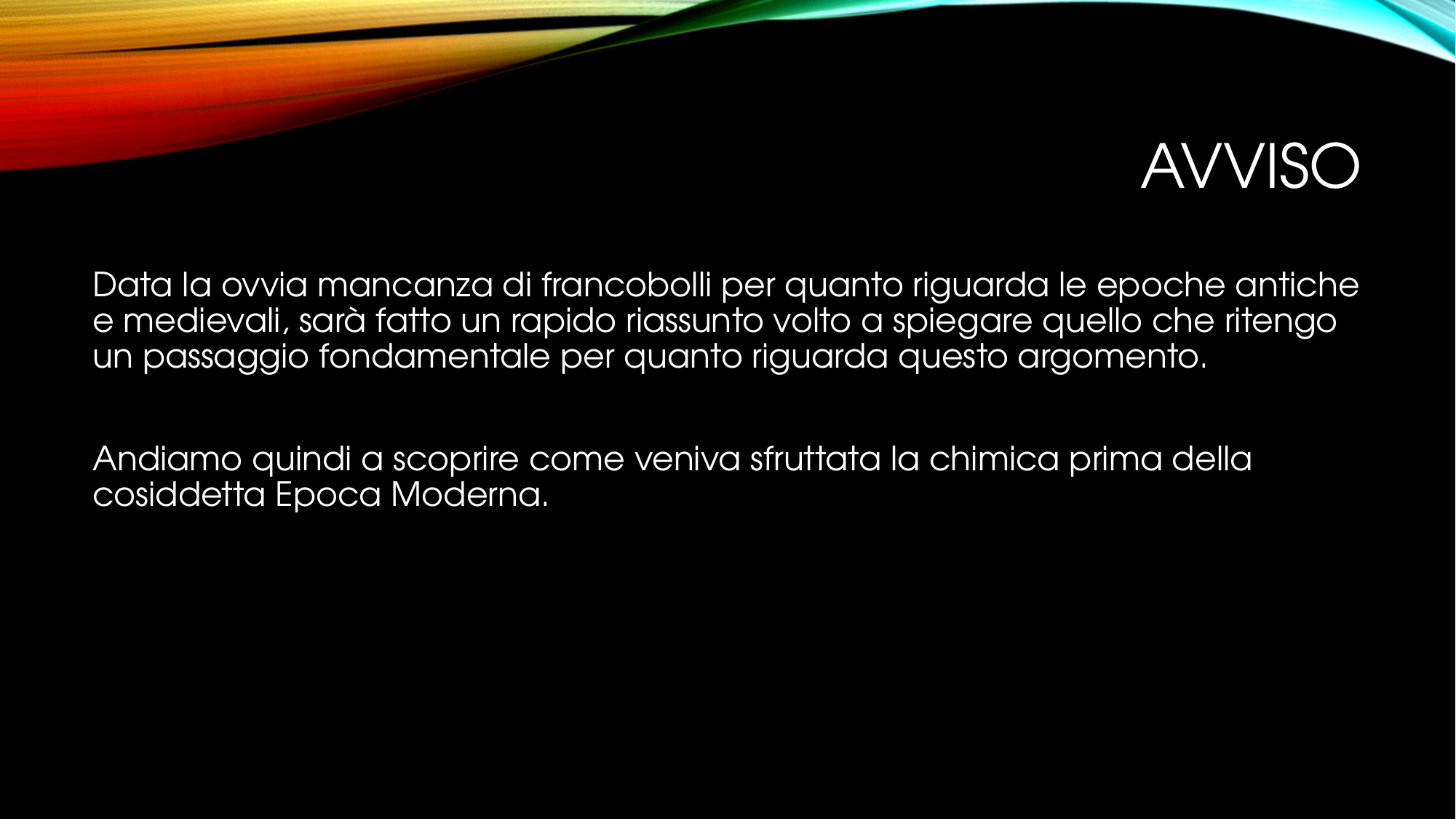

# avviso
Data la ovvia mancanza di francobolli per quanto riguarda le epoche antiche e medievali, sarà fatto un rapido riassunto volto a spiegare quello che ritengo un passaggio fondamentale per quanto riguarda questo argomento.

Andiamo quindi a scoprire come veniva sfruttata la chimica prima della cosiddetta Epoca Moderna.